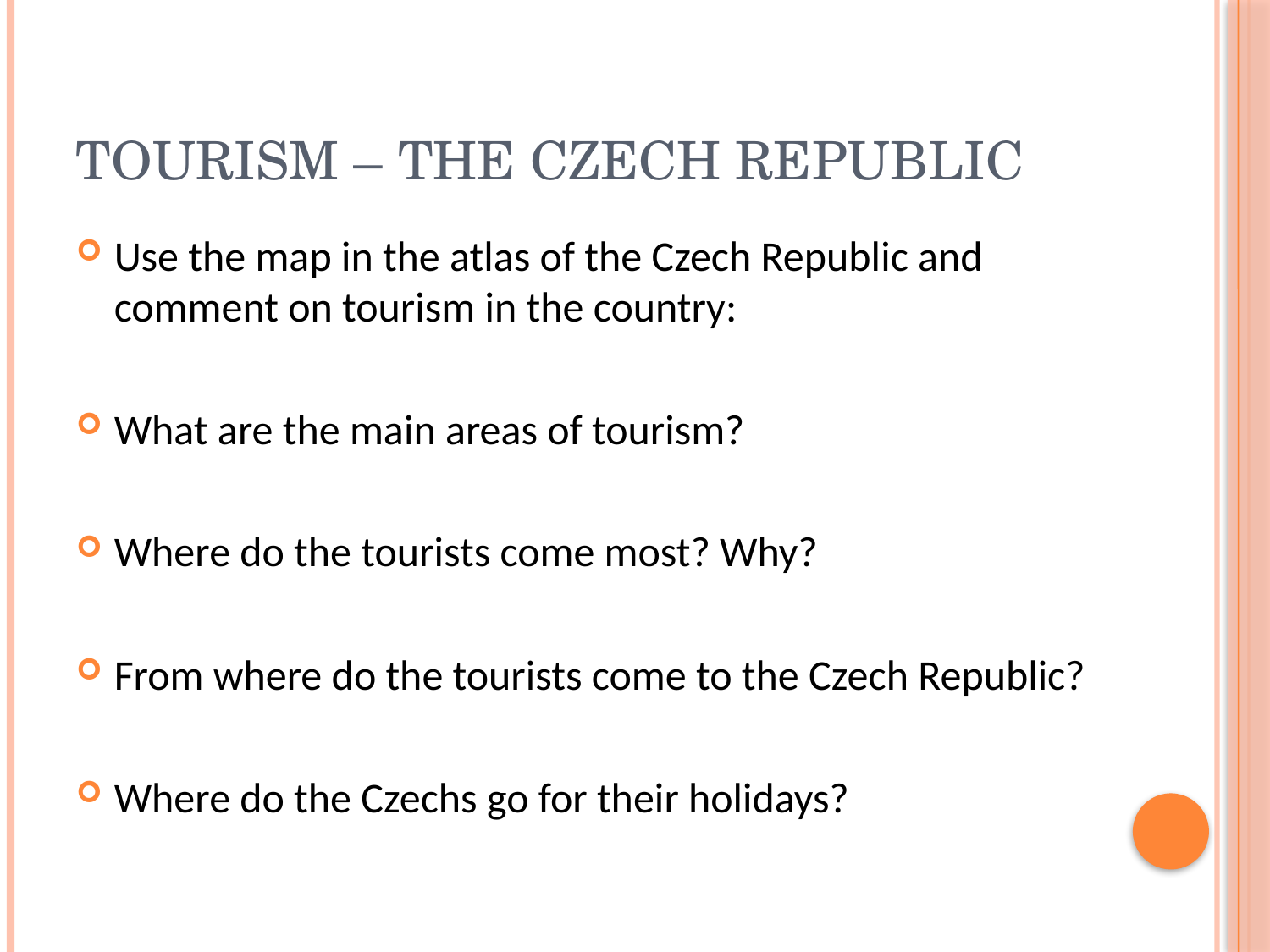

# Tourism – the Czech republic
Use the map in the atlas of the Czech Republic and comment on tourism in the country:

What are the main areas of tourism?

Where do the tourists come most? Why?

From where do the tourists come to the Czech Republic?

Where do the Czechs go for their holidays?